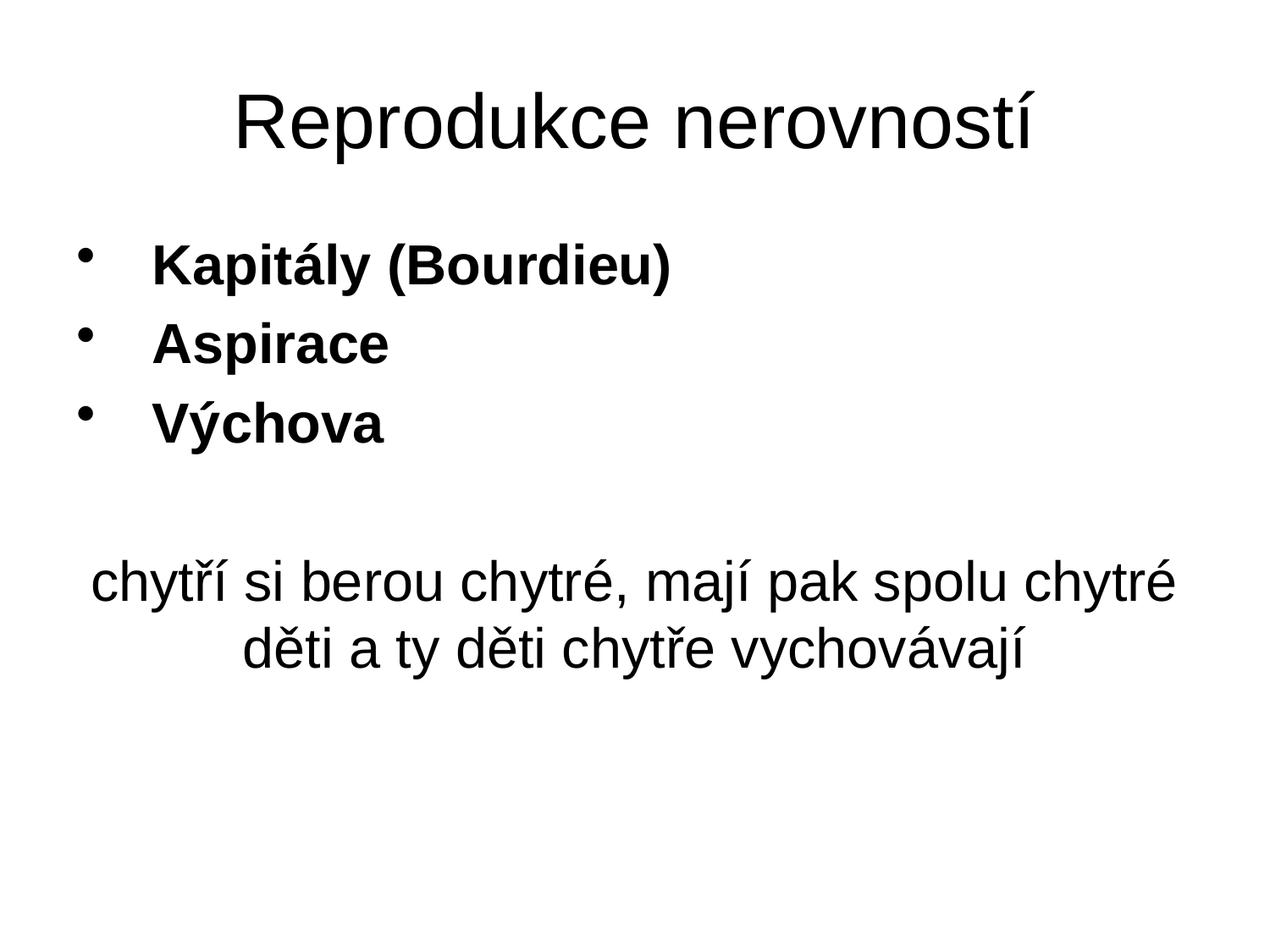

# Reprodukce nerovností
Kapitály (Bourdieu)
Aspirace
Výchova

chytří si berou chytré, mají pak spolu chytré děti a ty děti chytře vychovávají